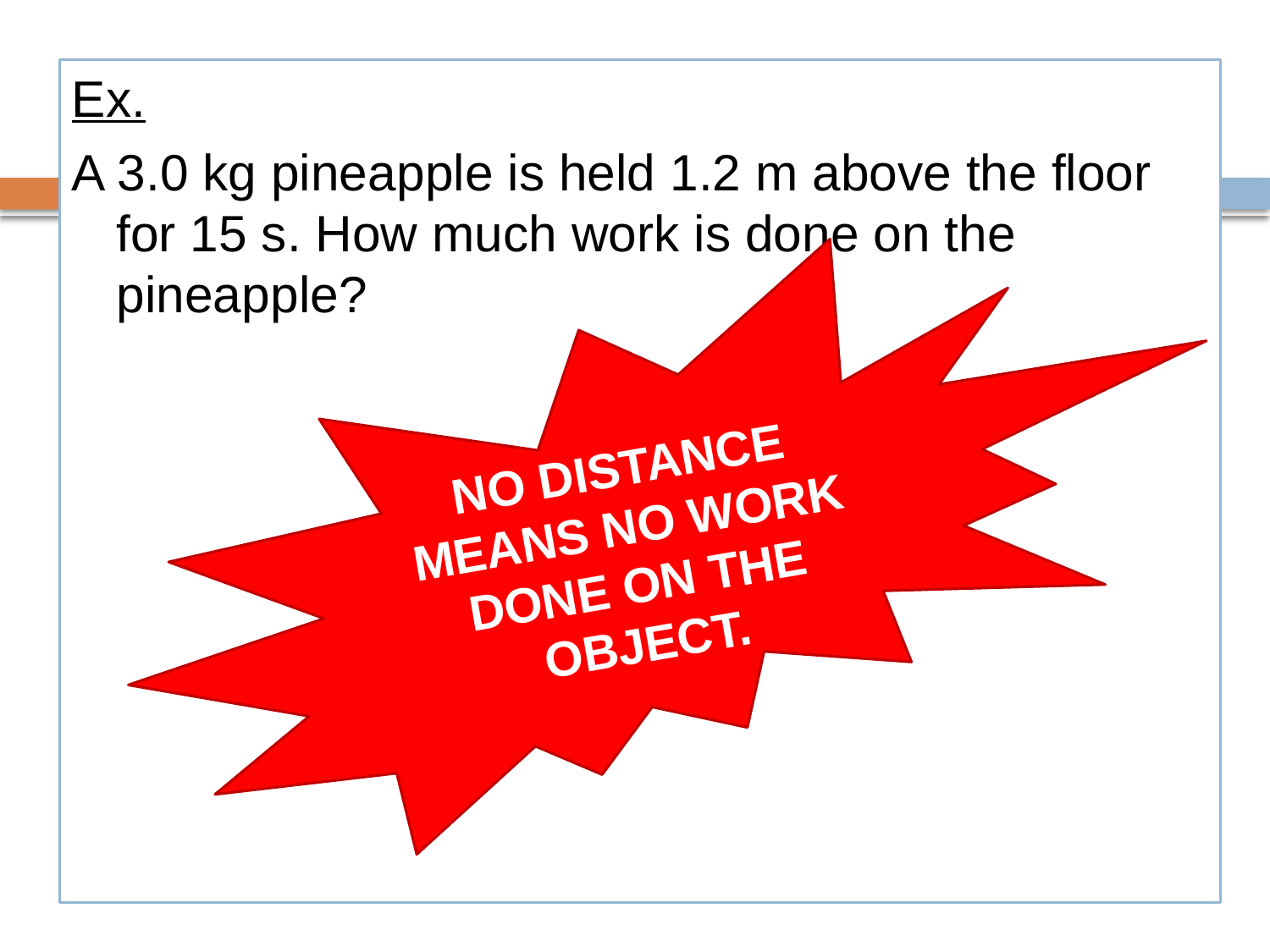

Ex.
A 3.0 kg pineapple is held 1.2 m above the floor for 15 s. How much work is done on the pineapple?

NO DISTANCE MEANS NO WORK DONE ON THE OBJECT.